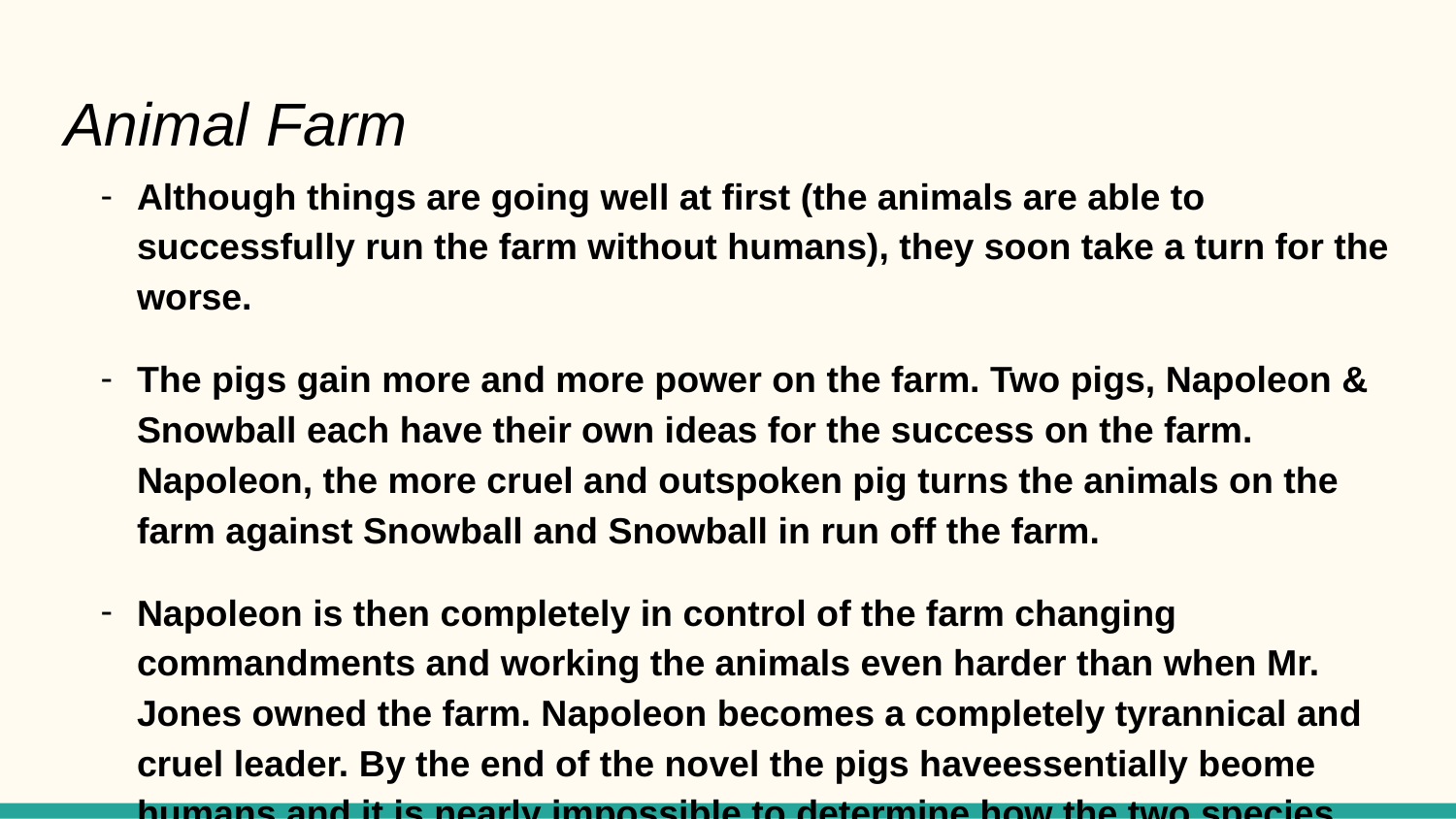

# Animal Farm
Although things are going well at first (the animals are able to successfully run the farm without humans), they soon take a turn for the worse.
The pigs gain more and more power on the farm. Two pigs, Napoleon & Snowball each have their own ideas for the success on the farm. Napoleon, the more cruel and outspoken pig turns the animals on the farm against Snowball and Snowball in run off the farm.
Napoleon is then completely in control of the farm changing commandments and working the animals even harder than when Mr. Jones owned the farm. Napoleon becomes a completely tyrannical and cruel leader. By the end of the novel the pigs haveessentially beome humans and it is nearly impossible to determine how the two species are different on the farm.